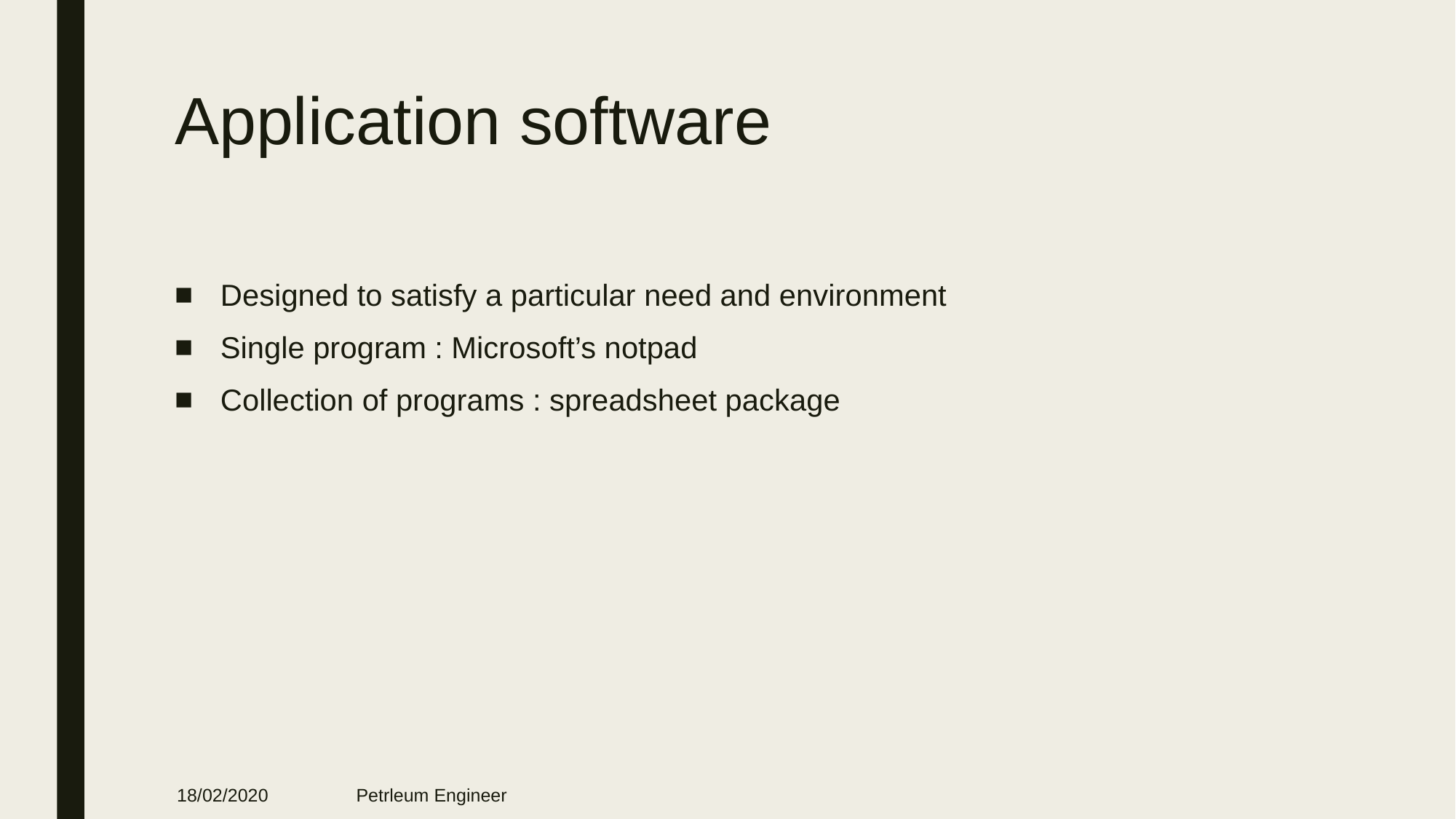

# Application software
Designed to satisfy a particular need and environment
Single program : Microsoft’s notpad
Collection of programs : spreadsheet package

18/02/2020
Petrleum Engineer